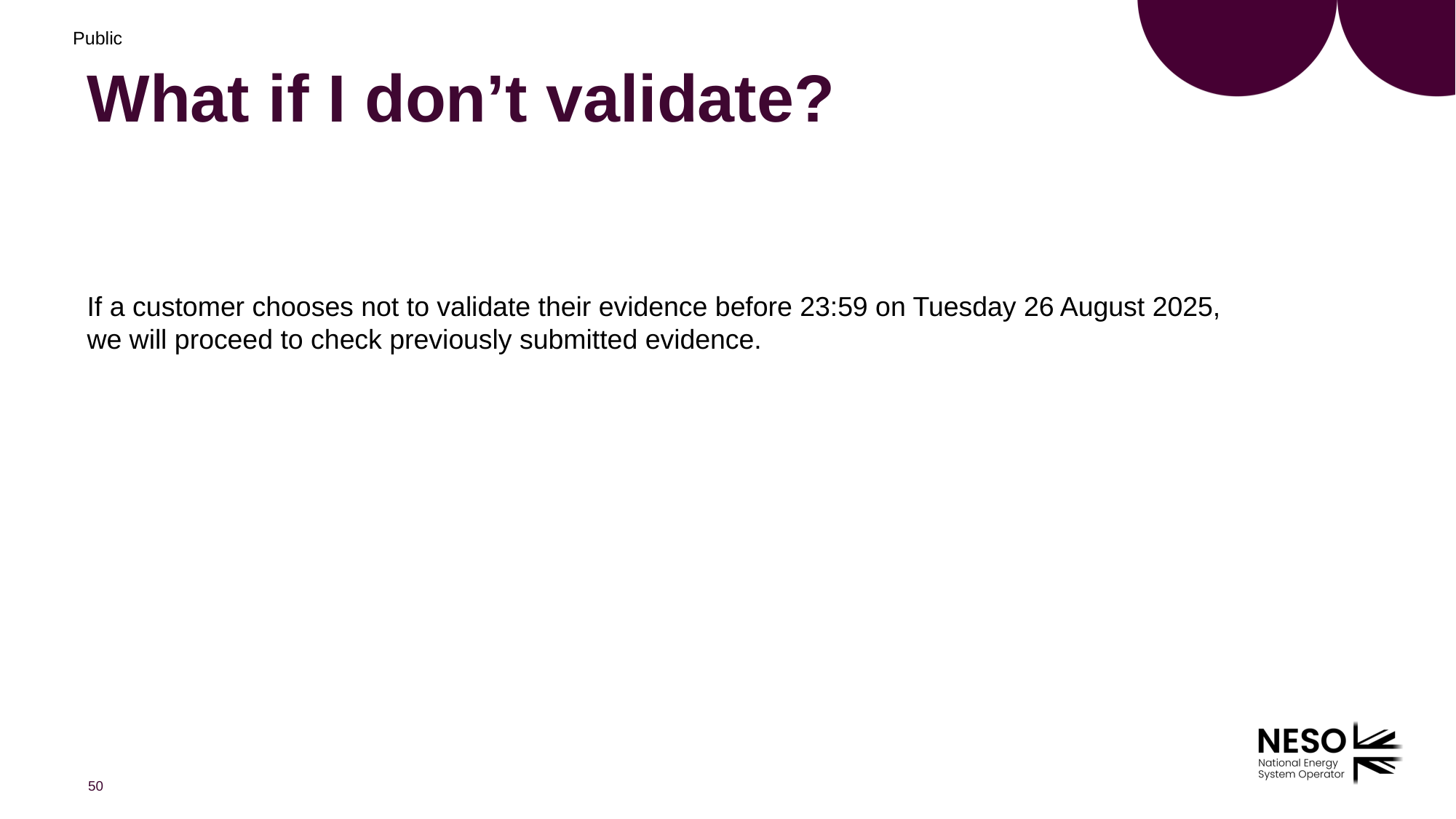

Public
# What if I don’t validate?
If a customer chooses not to validate their evidence before 23:59 on Tuesday 26 August 2025, we will proceed to check previously submitted evidence.